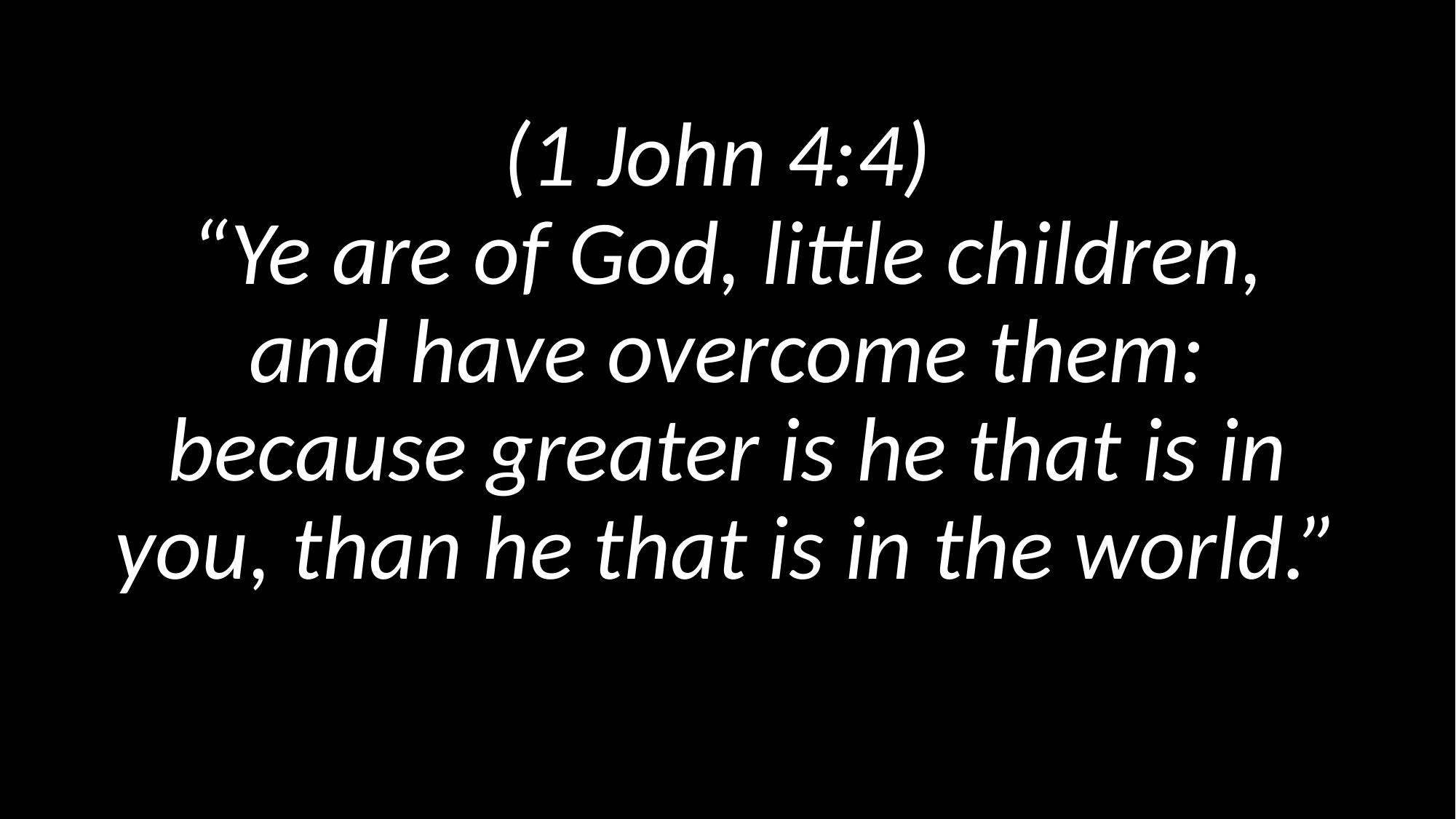

# (1 John 4:4) “Ye are of God, little children, and have overcome them: because greater is he that is in you, than he that is in the world.”